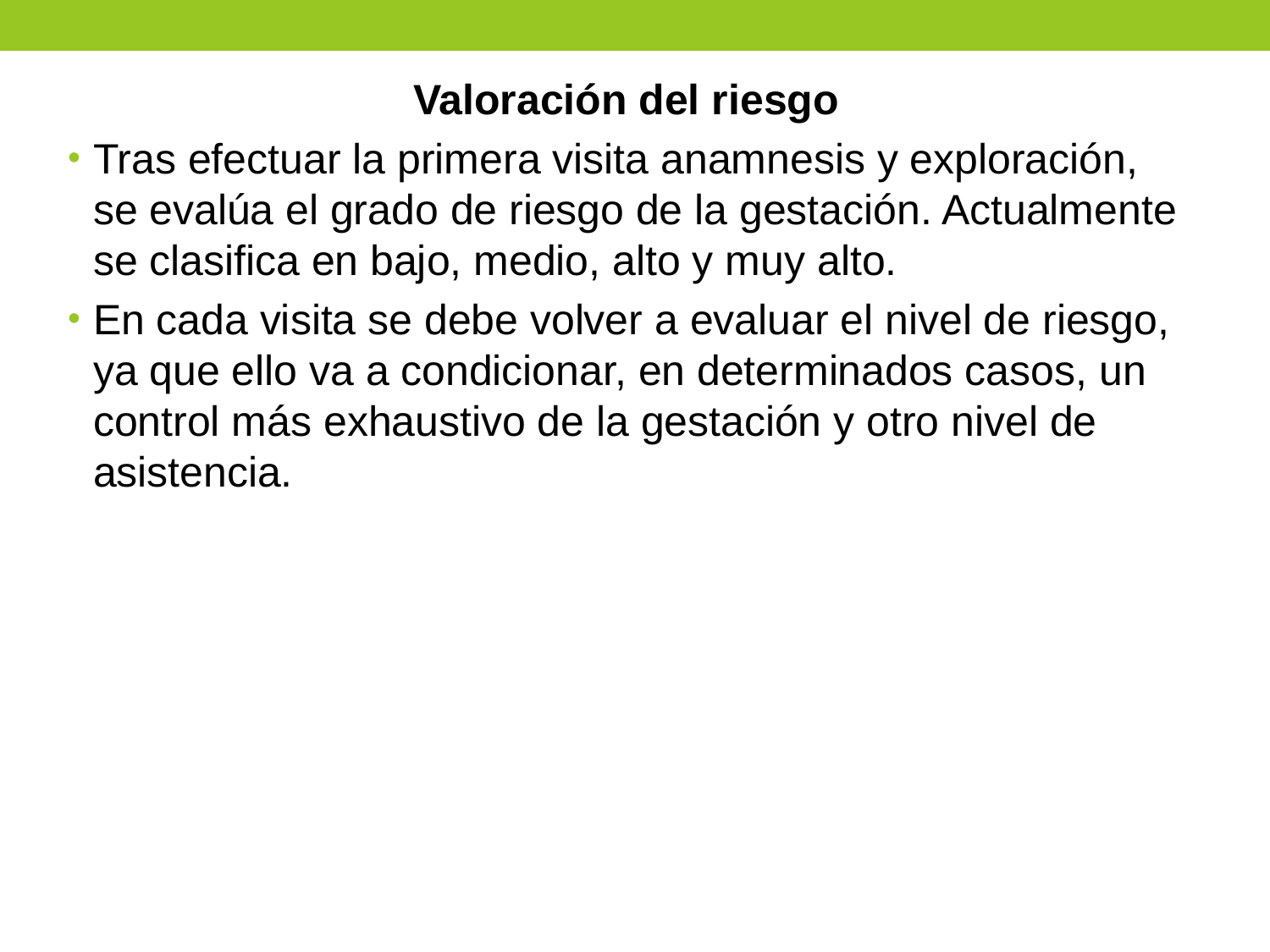

Valoración del riesgo
Tras efectuar la primera visita anamnesis y exploración, se evalúa el grado de riesgo de la gestación. Actualmente se clasifica en bajo, medio, alto y muy alto.
En cada visita se debe volver a evaluar el nivel de riesgo, ya que ello va a condicionar, en determinados casos, un control más exhaustivo de la gestación y otro nivel de asistencia.